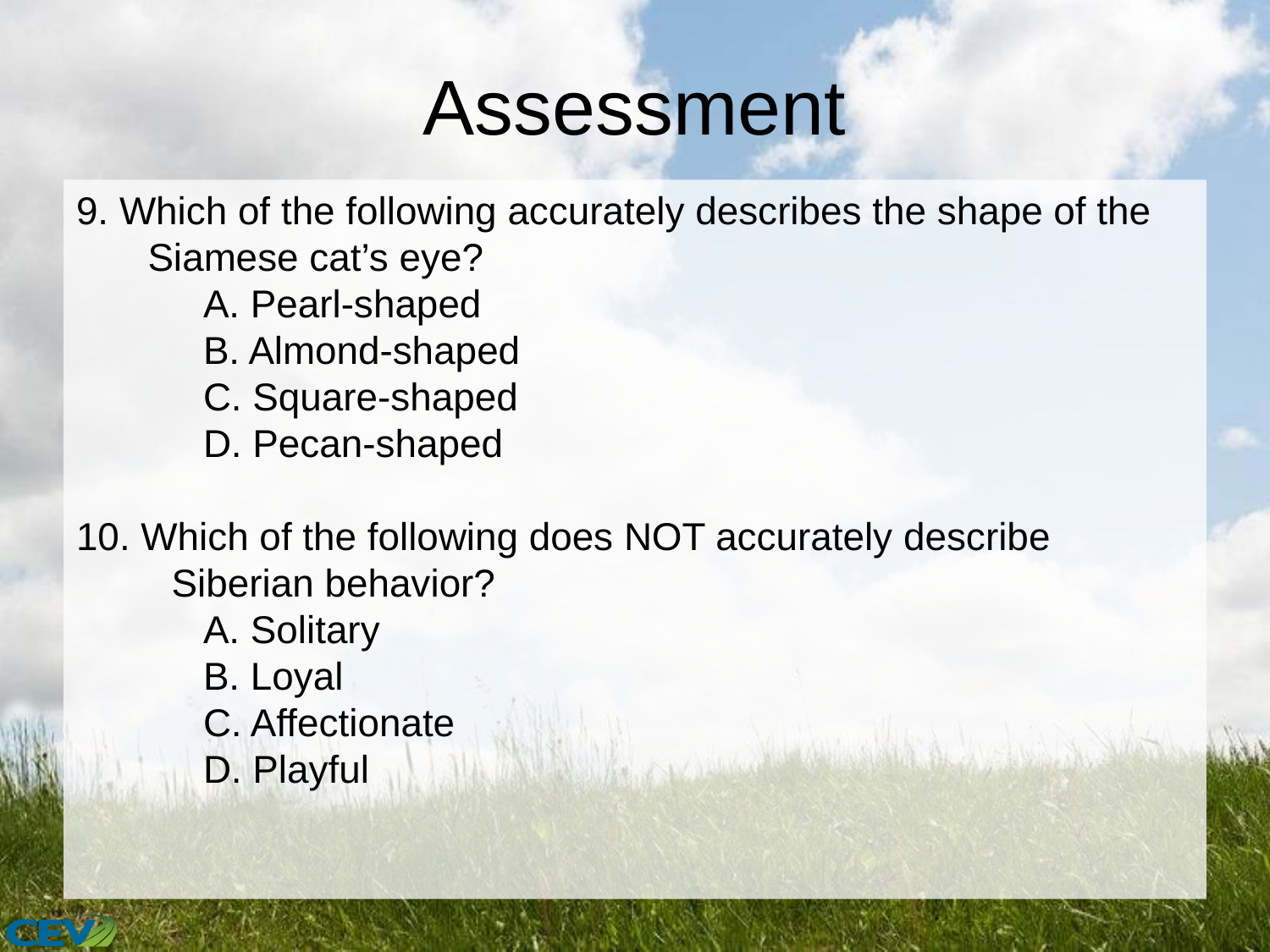

# Assessment
9. Which of the following accurately describes the shape of the Siamese cat’s eye?
	A. Pearl-shaped
	B. Almond-shaped
	C. Square-shaped
	D. Pecan-shaped

10. Which of the following does NOT accurately describe Siberian behavior?
	A. Solitary
	B. Loyal
	C. Affectionate
	D. Playful